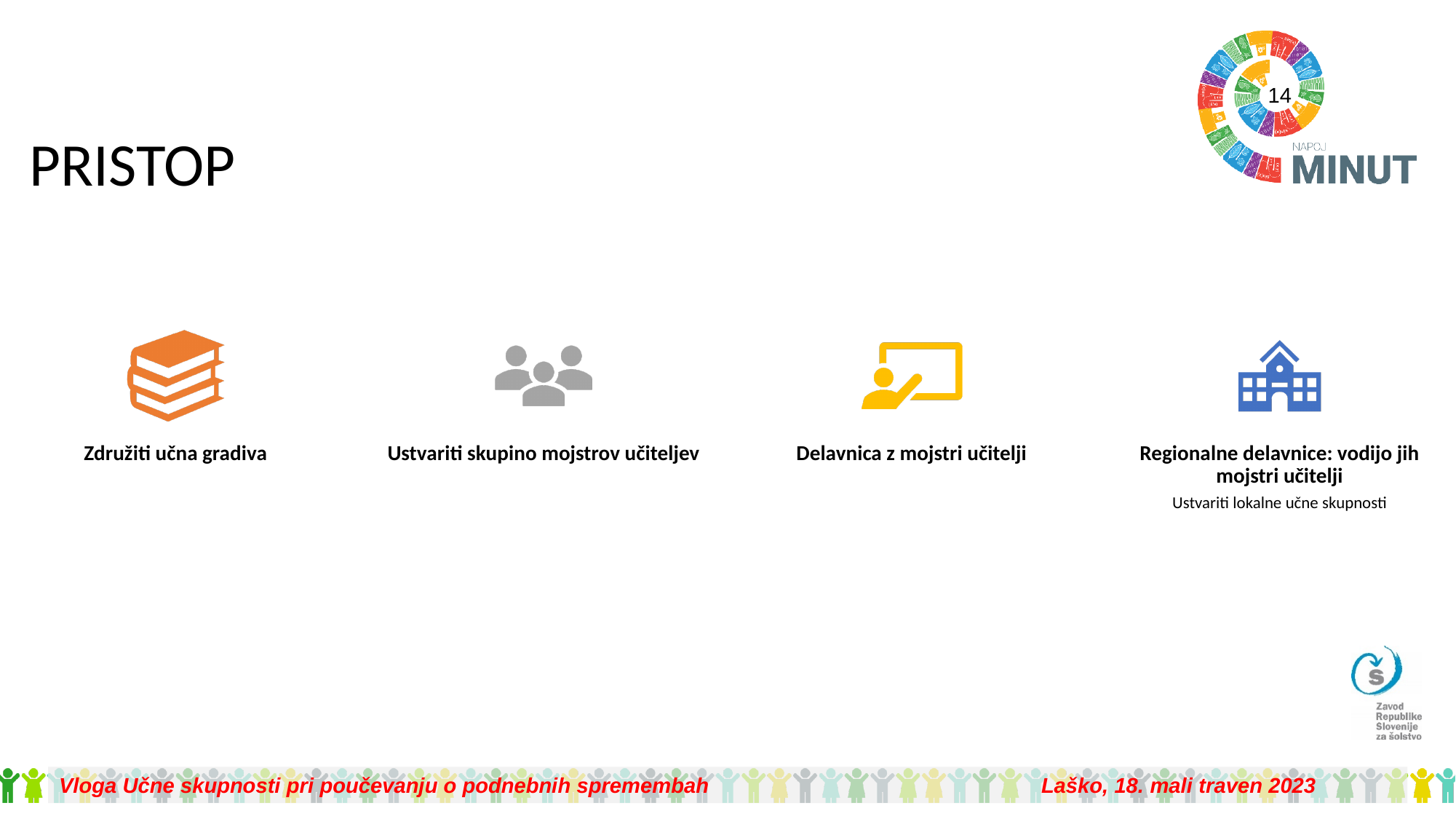

# PRISTOP

Združiti učna gradiva

Ustvariti skupino mojstrov učiteljev

Delavnica z mojstri učitelji

Regionalne delavnice: vodijo jih mojstri učitelji
Ustvariti lokalne učne skupnosti